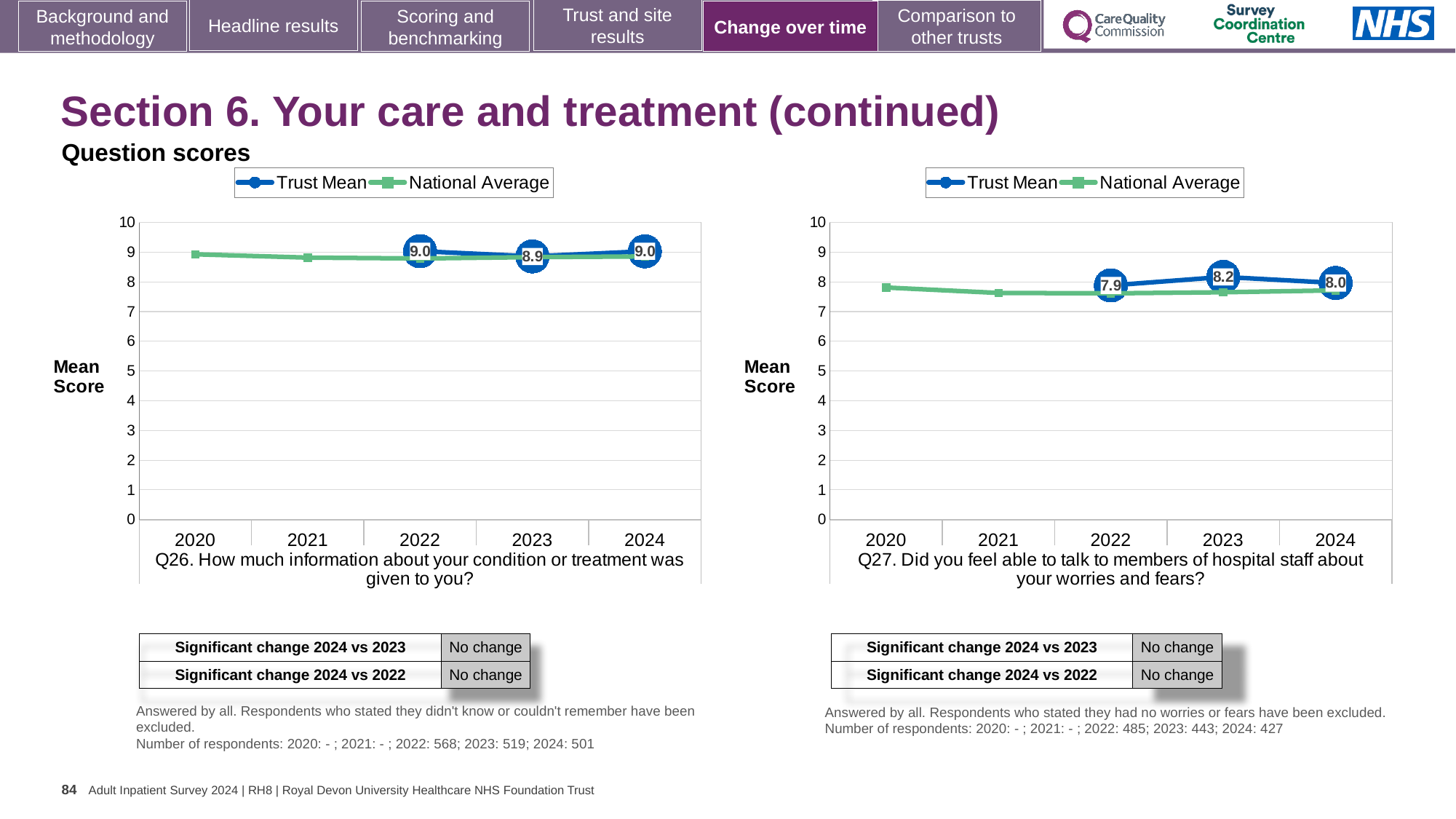

# Section 6. Your care and treatment (continued)
Question scores

### Chart

| Category | Trust Mean | National Average |
|---|---|---|
| 2020 | None | 8.928934628469245 |
| 2021 | None | 8.817057555214891 |
| 2022 | 9.033815755083157 | 8.788105699509403 |
| 2023 | 8.858395301949553 | 8.833763114836398 |
| 2024 | 9.029787702771365 | 8.855898597128807 |

### Chart

| Category | Trust Mean | National Average |
|---|---|---|
| 2020 | None | 7.810199279555775 |
| 2021 | None | 7.628568520809049 |
| 2022 | 7.881395833588892 | 7.615382832779392 |
| 2023 | 8.167571353501426 | 7.650699255967489 |
| 2024 | 7.963555101656024 | 7.714996526074419 |
| Significant change 2024 vs 2023 | No change |
| --- | --- |
| Significant change 2024 vs 2022 | No change |
| Significant change 2024 vs 2023 | No change |
| --- | --- |
| Significant change 2024 vs 2022 | No change |
Answered by all. Respondents who stated they didn't know or couldn't remember have been excluded.
Number of respondents: 2020: - ; 2021: - ; 2022: 568; 2023: 519; 2024: 501

Answered by all. Respondents who stated they had no worries or fears have been excluded.
Number of respondents: 2020: - ; 2021: - ; 2022: 485; 2023: 443; 2024: 427

84